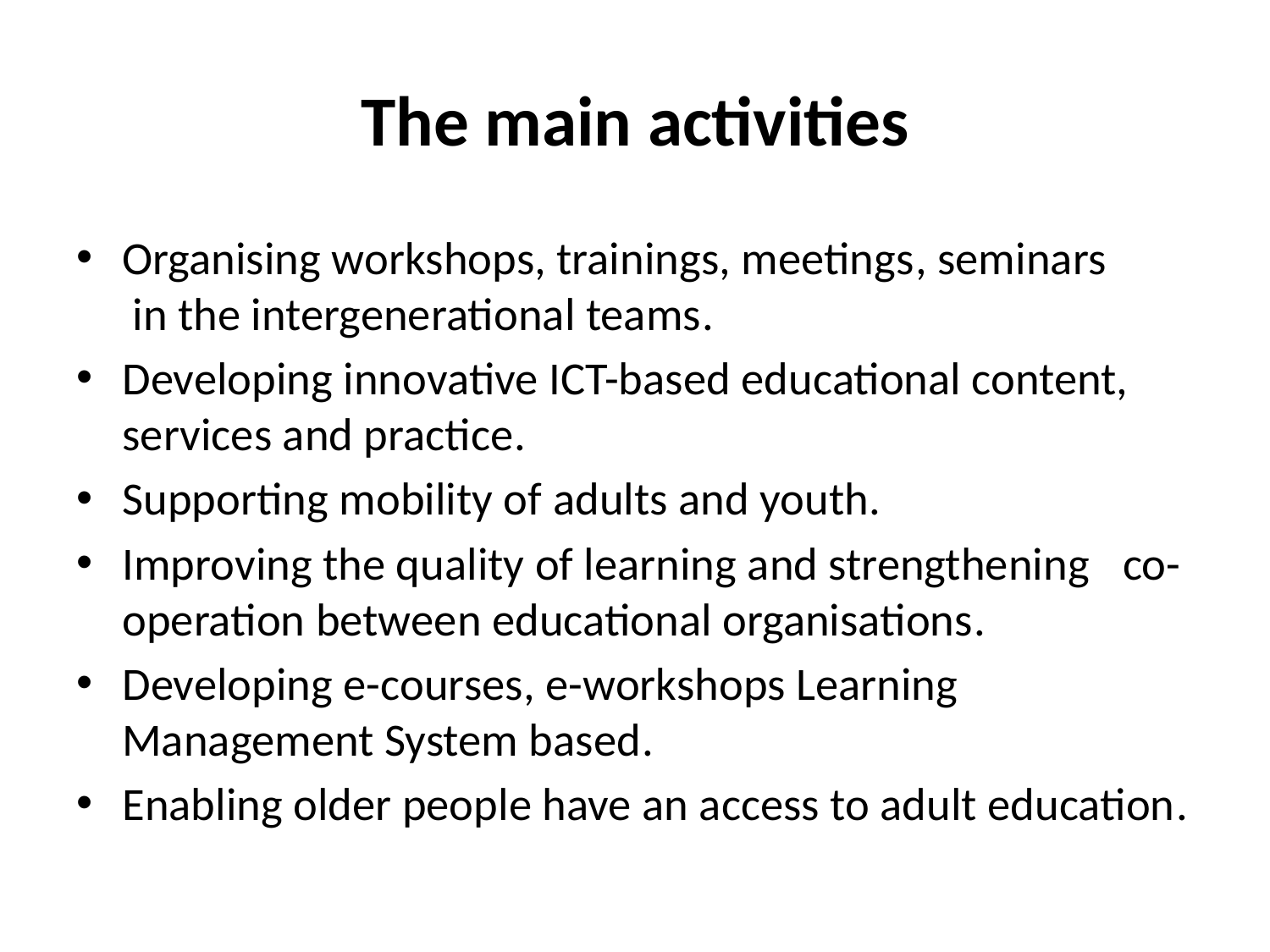

# The main activities
Organising workshops, trainings, meetings, seminars          in the intergenerational teams.
Developing innovative ICT-based educational content, services and practice.
Supporting mobility of adults and youth.
Improving the quality of learning and strengthening   co-operation between educational organisations.
Developing e-courses, e-workshops Learning Management System based.
Enabling older people have an access to adult education.